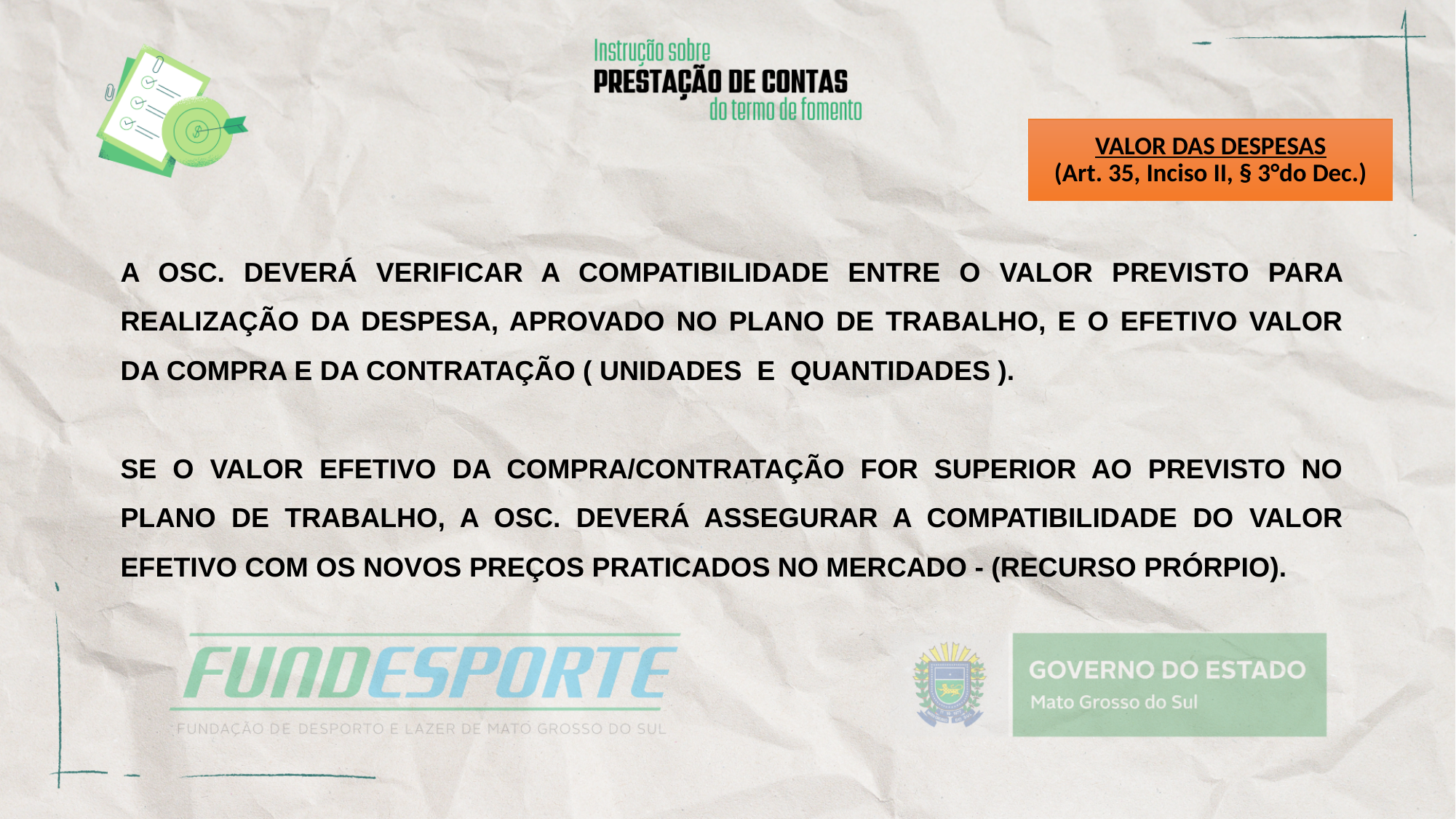

# VALOR DAS DESPESAS (Art. 35, Inciso II, § 3°do Dec.)
A OSC. DEVERÁ VERIFICAR A COMPATIBILIDADE ENTRE O VALOR PREVISTO PARA REALIZAÇÃO DA DESPESA, APROVADO NO PLANO DE TRABALHO, E O EFETIVO VALOR DA COMPRA E DA CONTRATAÇÃO ( UNIDADES  E  QUANTIDADES ).

SE O VALOR EFETIVO DA COMPRA/CONTRATAÇÃO FOR SUPERIOR AO PREVISTO NO PLANO DE TRABALHO, A OSC. DEVERÁ ASSEGURAR A COMPATIBILIDADE DO VALOR EFETIVO COM OS NOVOS PREÇOS PRATICADOS NO MERCADO - (RECURSO PRÓRPIO).